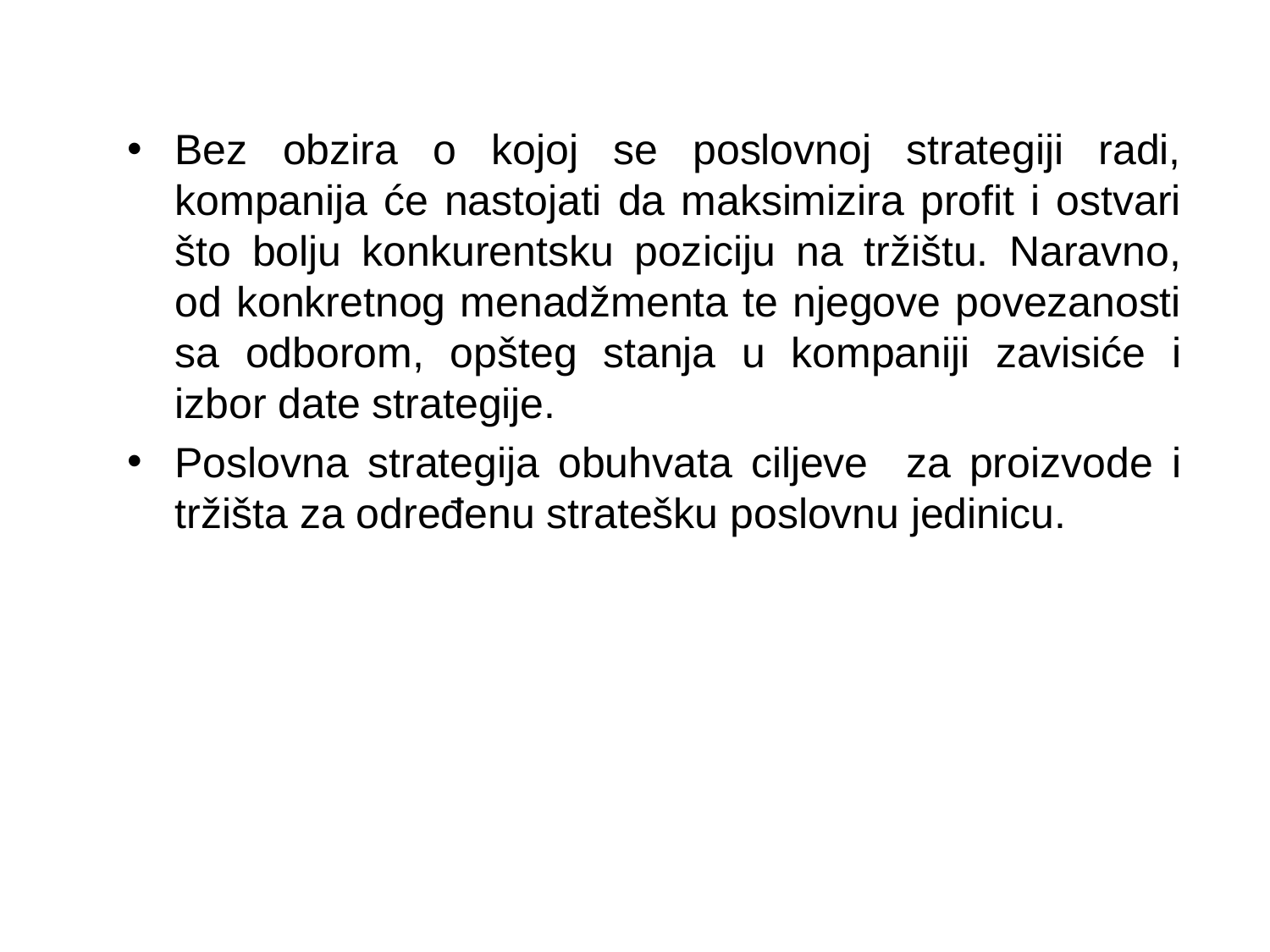

Bez obzira o kojoj se poslovnoj strategiji radi, kompanija će nastojati da maksimizira profit i ostvari što bolju konkurentsku poziciju na tržištu. Naravno, od konkretnog menadžmenta te njegove povezanosti sa odborom, opšteg stanja u kompaniji zavisiće i izbor date strategije.
Poslovna strategija obuhvata ciljeve  za proizvode i tržišta za određenu stratešku poslovnu jedinicu.